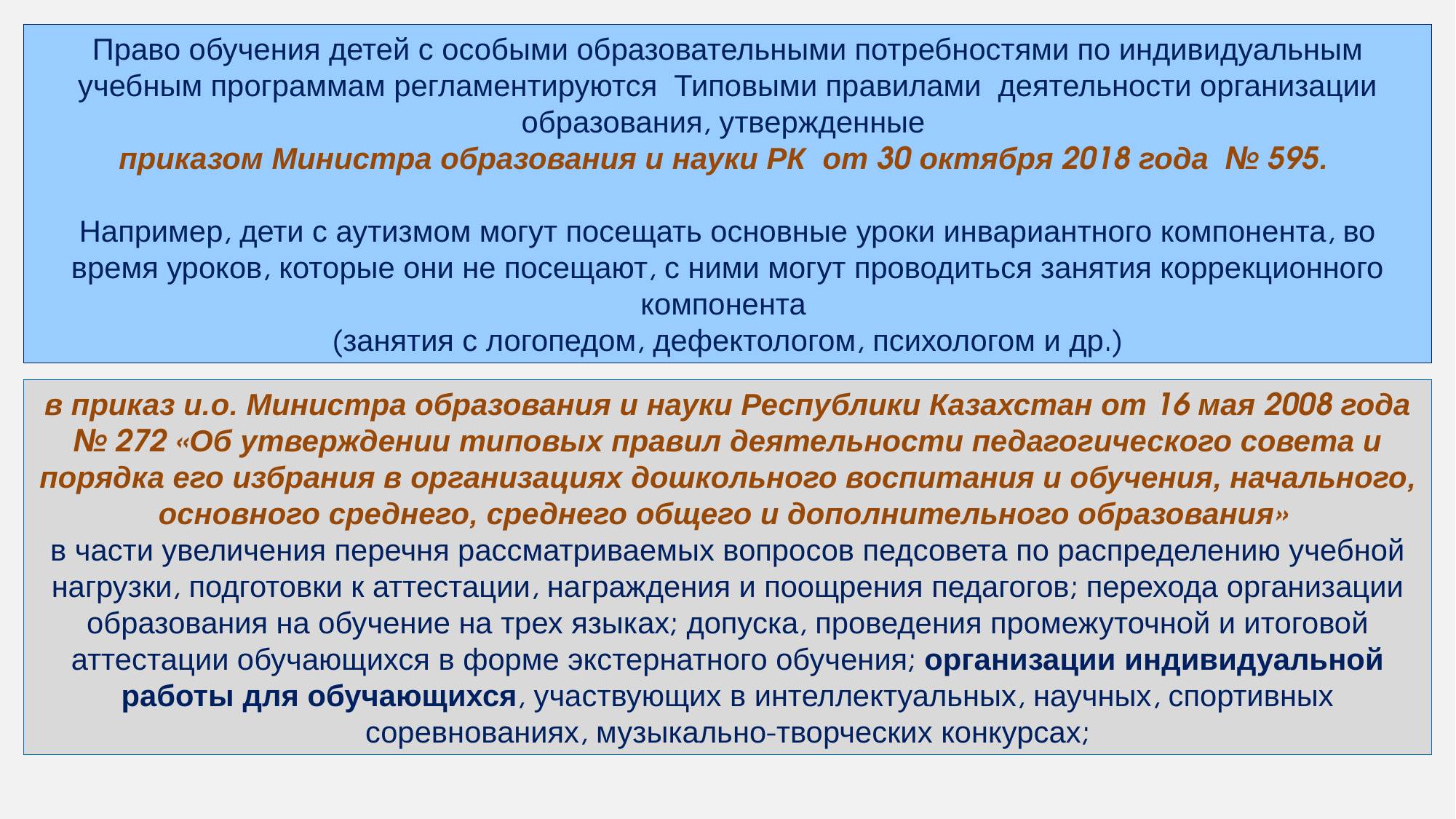

Право обучения детей с особыми образовательными потребностями по индивидуальным учебным программам регламентируются  Типовыми правилами  деятельности организации образования, утвержденные
приказом Министра образования и науки РК  от 30 октября 2018 года  № 595.

Например, дети с аутизмом могут посещать основные уроки инвариантного компонента, во время уроков, которые они не посещают, с ними могут проводиться занятия коррекционного компонента
(занятия с логопедом, дефектологом, психологом и др.)
в приказ и.о. Министра образования и науки Республики Казахстан от 16 мая 2008 года № 272 «Об утверждении типовых правил деятельности педагогического совета и порядка его избрания в организациях дошкольного воспитания и обучения, начального, основного среднего, среднего общего и дополнительного образования»
в части увеличения перечня рассматриваемых вопросов педсовета по распределению учебной нагрузки, подготовки к аттестации, награждения и поощрения педагогов; перехода организации образования на обучение на трех языках; допуска, проведения промежуточной и итоговой аттестации обучающихся в форме экстернатного обучения; организации индивидуальной работы для обучающихся, участвующих в интеллектуальных, научных, спортивных соревнованиях, музыкально-творческих конкурсах;